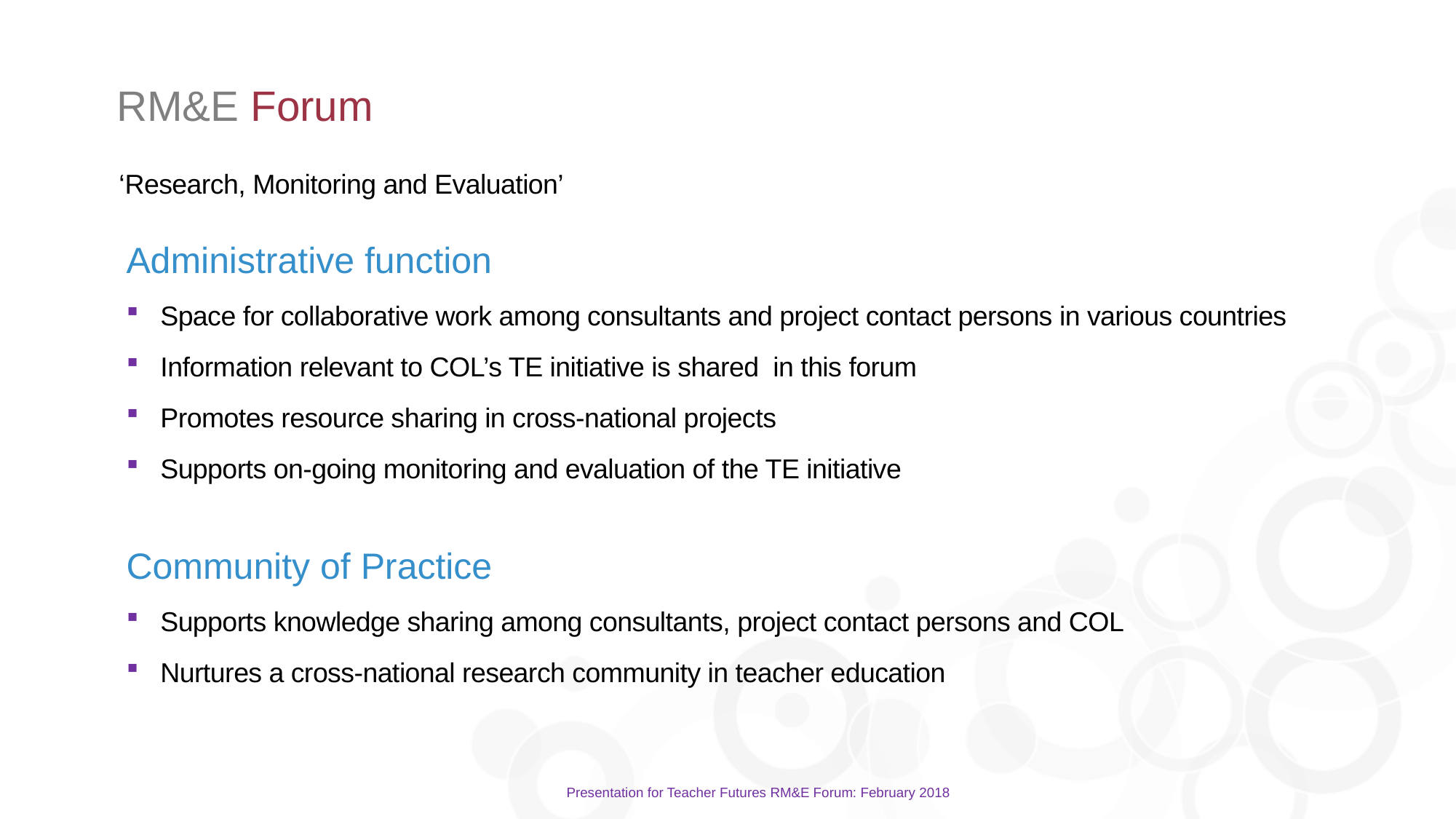

RM&E Forum
‘Research, Monitoring and Evaluation’
Administrative function
Space for collaborative work among consultants and project contact persons in various countries
Information relevant to COL’s TE initiative is shared  in this forum
Promotes resource sharing in cross-national projects
Supports on-going monitoring and evaluation of the TE initiative

Community of Practice
Supports knowledge sharing among consultants, project contact persons and COL
Nurtures a cross-national research community in teacher education